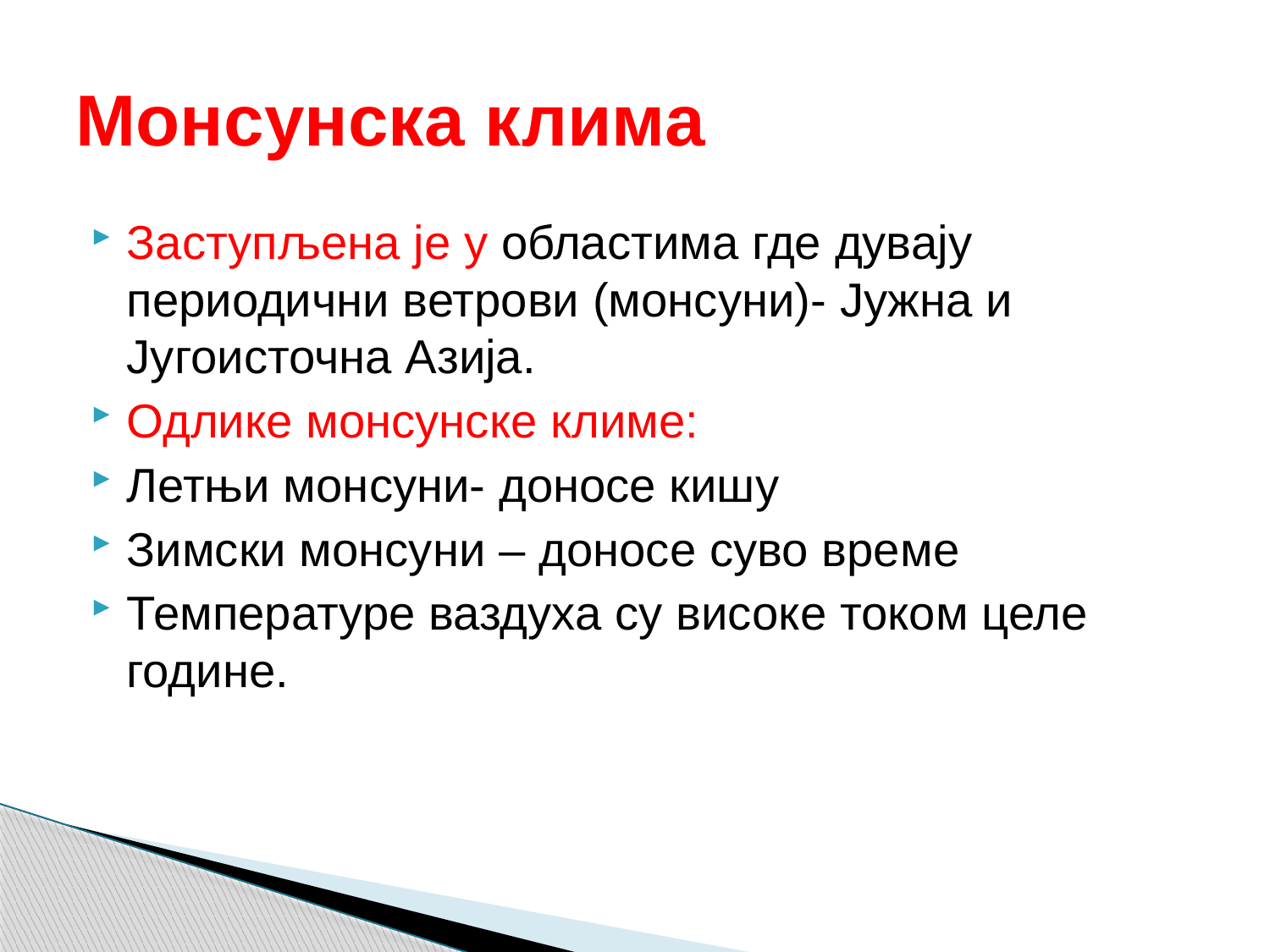

# Монсунска клима
Заступљена је у областима где дувају периодични ветрови (монсуни)- Јужна и Југоисточна Азија.
Одлике монсунске климе:
Летњи монсуни- доносе кишу
Зимски монсуни – доносе суво време
Температуре ваздуха су високе током целе године.